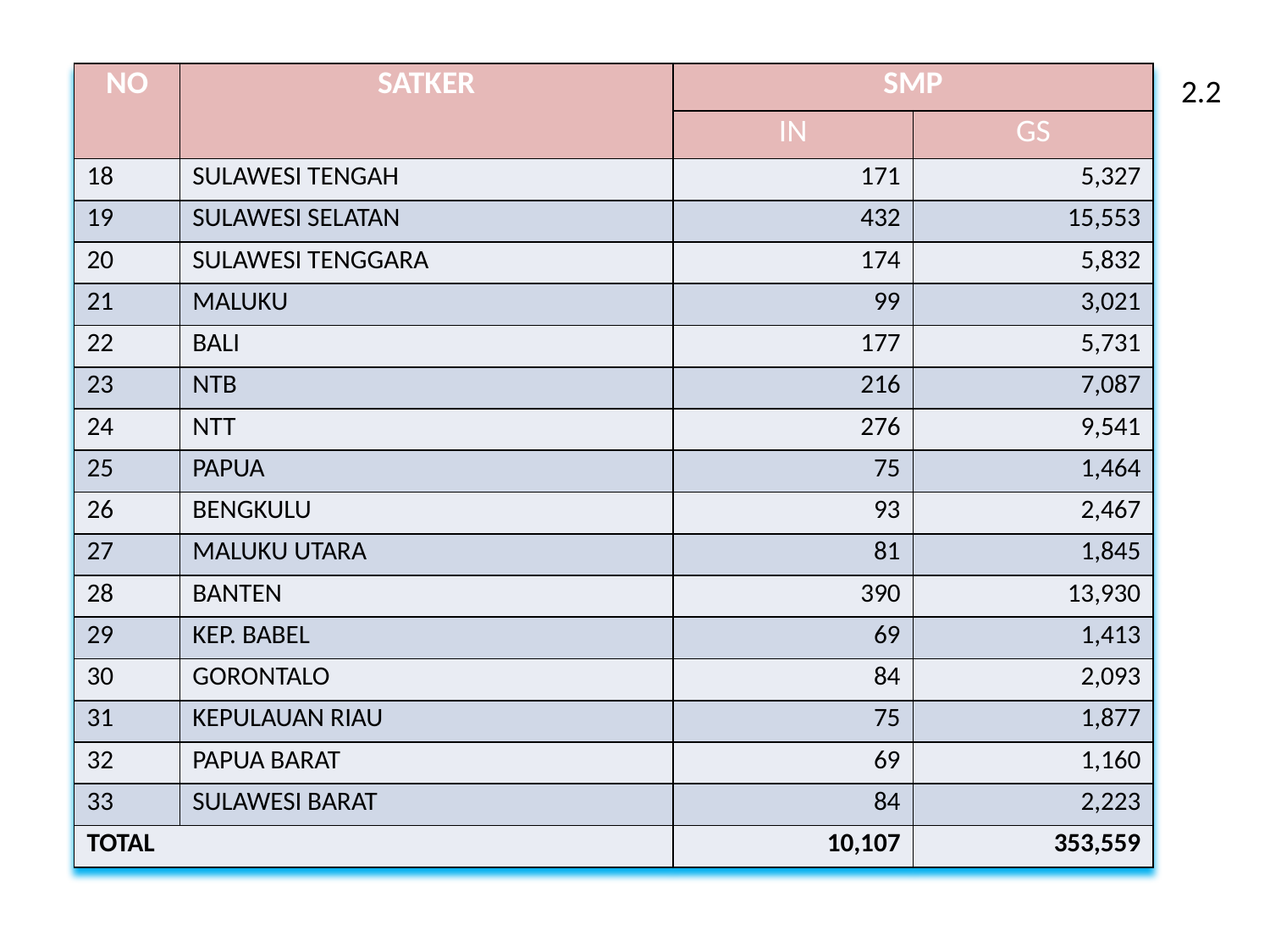

| NO | SATKER | SMP |  |
| --- | --- | --- | --- |
|  |  | IN | GS |
| 18 | SULAWESI TENGAH | 171 | 5,327 |
| 19 | SULAWESI SELATAN | 432 | 15,553 |
| 20 | SULAWESI TENGGARA | 174 | 5,832 |
| 21 | MALUKU | 99 | 3,021 |
| 22 | BALI | 177 | 5,731 |
| 23 | NTB | 216 | 7,087 |
| 24 | NTT | 276 | 9,541 |
| 25 | PAPUA | 75 | 1,464 |
| 26 | BENGKULU | 93 | 2,467 |
| 27 | MALUKU UTARA | 81 | 1,845 |
| 28 | BANTEN | 390 | 13,930 |
| 29 | KEP. BABEL | 69 | 1,413 |
| 30 | GORONTALO | 84 | 2,093 |
| 31 | KEPULAUAN RIAU | 75 | 1,877 |
| 32 | PAPUA BARAT | 69 | 1,160 |
| 33 | SULAWESI BARAT | 84 | 2,223 |
| TOTAL |  | 10,107 | 353,559 |
# 2.2